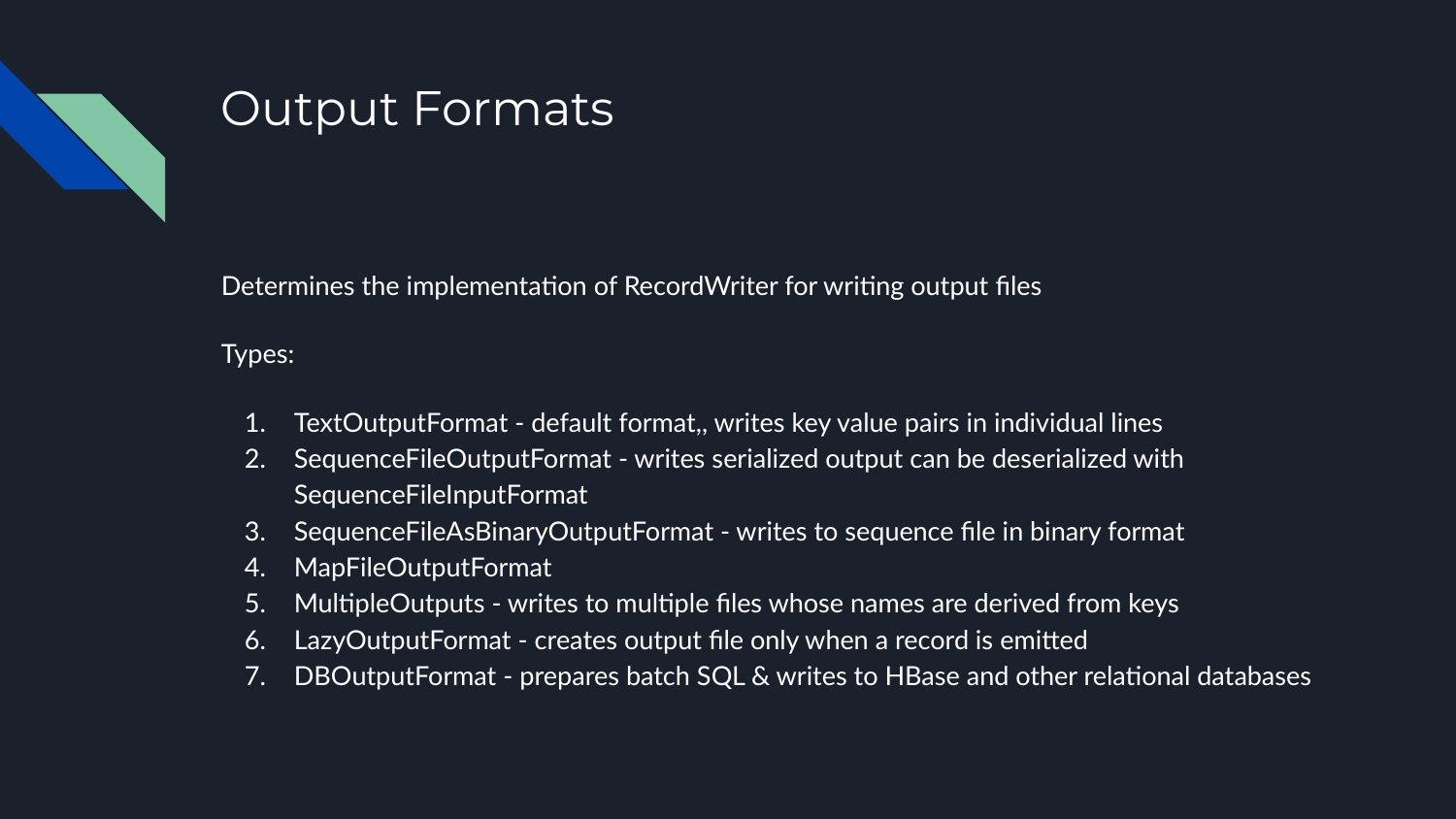

# Output Formats

Determines the implementation of RecordWriter for writing output files
Types:
TextOutputFormat - default format,, writes key value pairs in individual lines
SequenceFileOutputFormat - writes serialized output can be deserialized with SequenceFileInputFormat
SequenceFileAsBinaryOutputFormat - writes to sequence file in binary format
MapFileOutputFormat
MultipleOutputs - writes to multiple files whose names are derived from keys
LazyOutputFormat - creates output file only when a record is emitted
DBOutputFormat - prepares batch SQL & writes to HBase and other relational databases